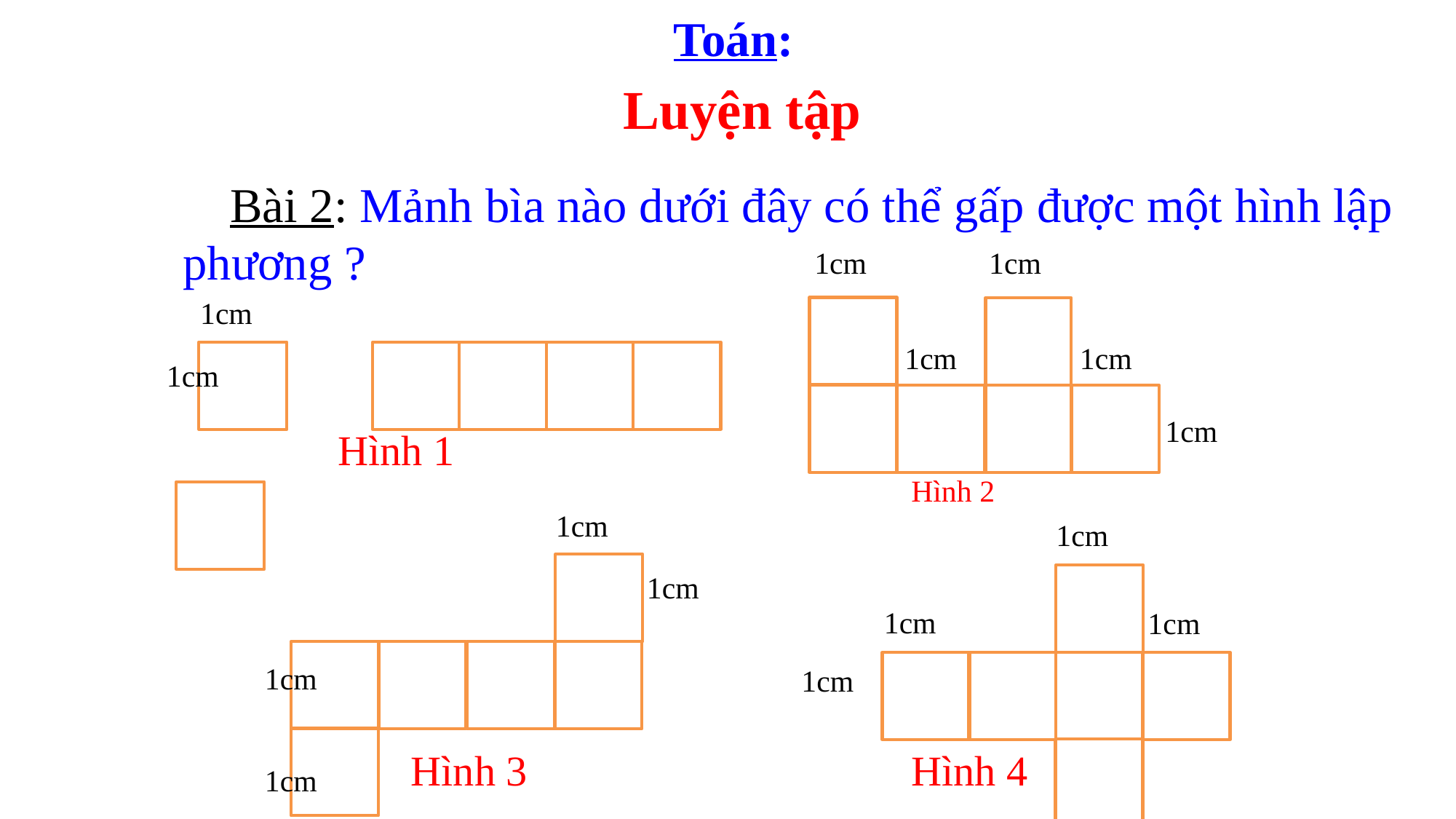

Toán:
Luyện tập
Bài 2: Mảnh bìa nào dưới đây có thể gấp được một hình lập phương ?
1cm
1cm

1cm
1cm
1cm
Hình 2
1cm
1cm

Hình 1
1cm

1cm
1cm
1cm
1cm

1cm
1cm
1cm
Hình 3
Hình 4